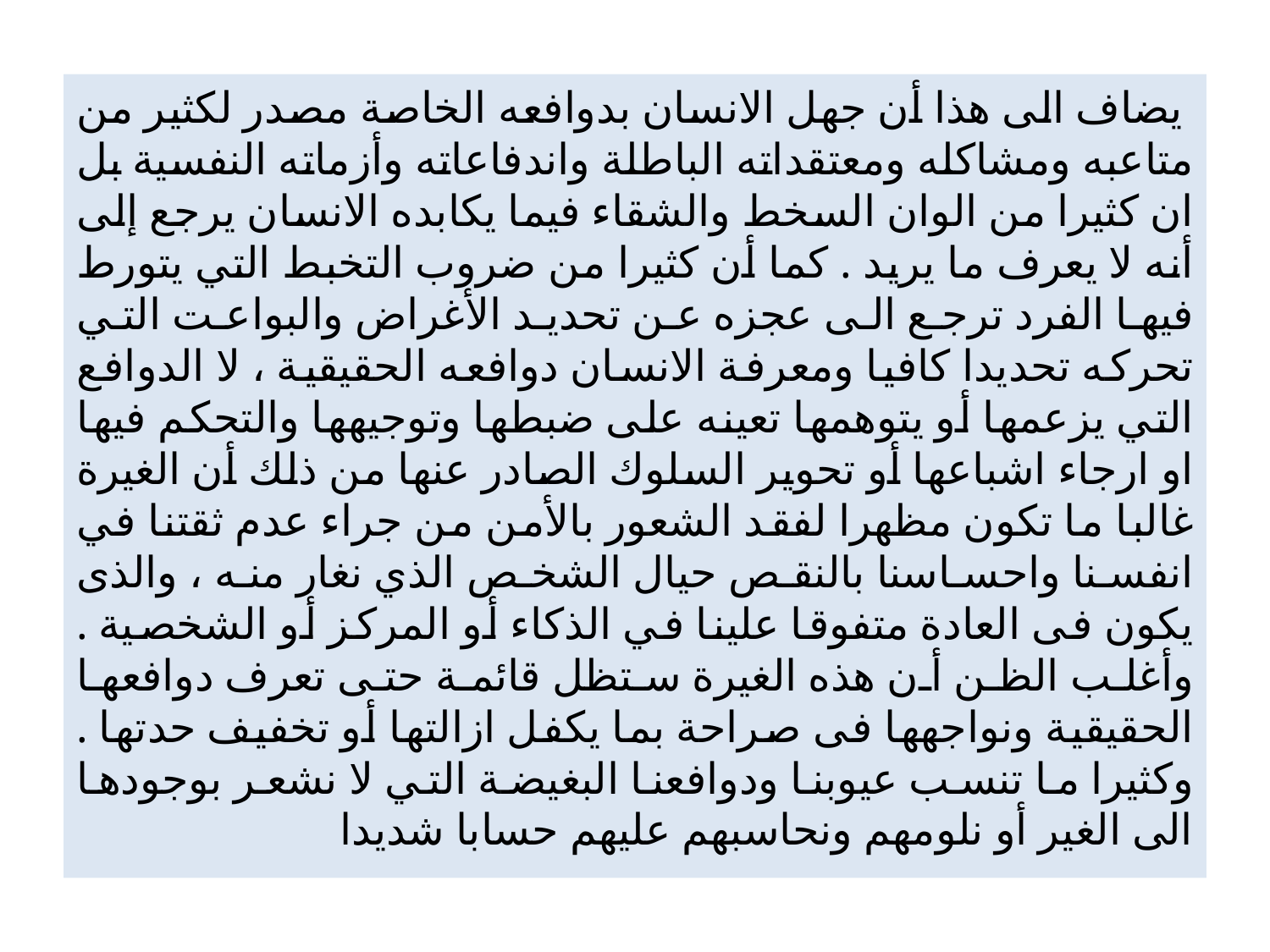

يضاف الى هذا أن جهل الانسان بدوافعه الخاصة مصدر لكثير من متاعبه ومشاكله ومعتقداته الباطلة واندفاعاته وأزماته النفسية بل ان كثيرا من الوان السخط والشقاء فيما يكابده الانسان يرجع إلى أنه لا يعرف ما يريد . كما أن كثيرا من ضروب التخبط التي يتورط فيها الفرد ترجع الى عجزه عن تحديد الأغراض والبواعت التي تحركه تحديدا كافيا ومعرفة الانسان دوافعه الحقيقية ، لا الدوافع التي يزعمها أو يتوهمها تعينه على ضبطها وتوجيهها والتحكم فيها او ارجاء اشباعها أو تحوير السلوك الصادر عنها من ذلك أن الغيرة غالبا ما تكون مظهرا لفقد الشعور بالأمن من جراء عدم ثقتنا في انفسنا واحساسنا بالنقص حيال الشخص الذي نغار منه ، والذى يكون فى العادة متفوقا علينا في الذكاء أو المركز أو الشخصية . وأغلب الظن أن هذه الغيرة ستظل قائمة حتى تعرف دوافعها الحقيقية ونواجهها فى صراحة بما يكفل ازالتها أو تخفيف حدتها . وكثيرا ما تنسب عيوبنا ودوافعنا البغيضة التي لا نشعر بوجودها الى الغير أو نلومهم ونحاسبهم عليهم حسابا شديدا